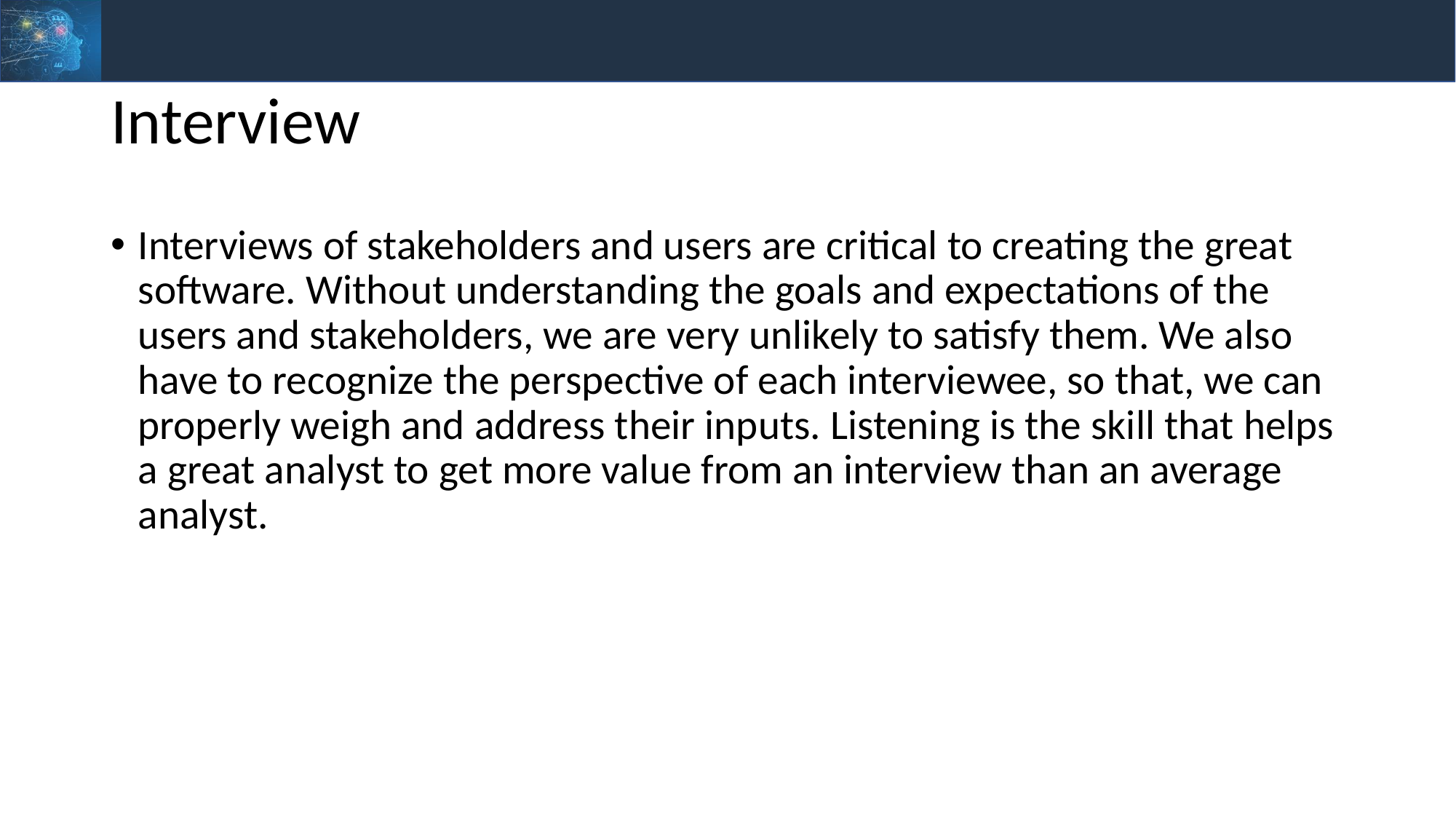

# Interview
Interviews of stakeholders and users are critical to creating the great software. Without understanding the goals and expectations of the users and stakeholders, we are very unlikely to satisfy them. We also have to recognize the perspective of each interviewee, so that, we can properly weigh and address their inputs. Listening is the skill that helps a great analyst to get more value from an interview than an average analyst.